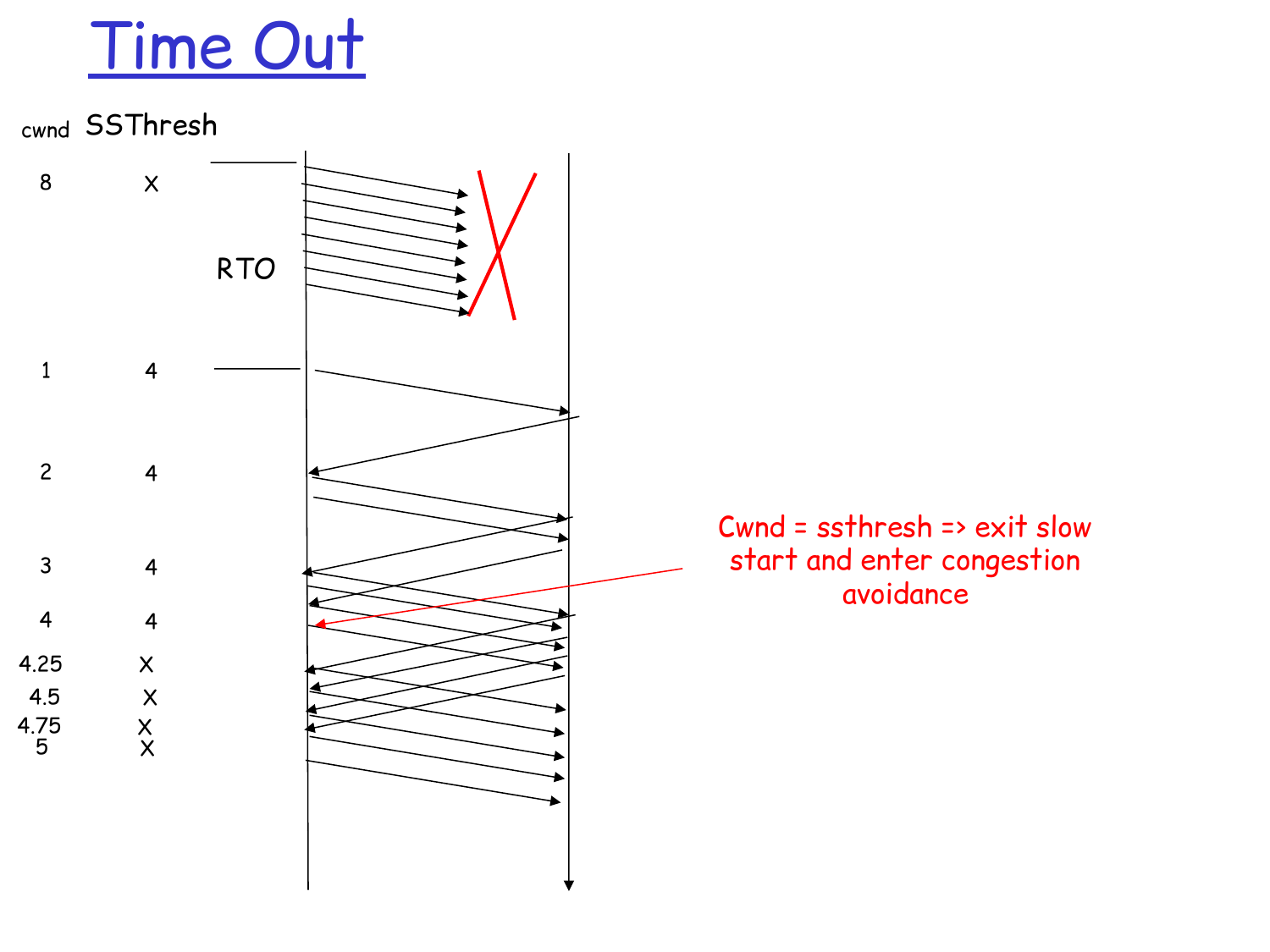

# Time Out
SSThresh
cwnd

8

X

RTO

1
4

2
4

Cwnd = ssthresh => exit slow start and enter congestion avoidance

3
4

4
4

4.25
X

4.5
X

4.75
X

5
X